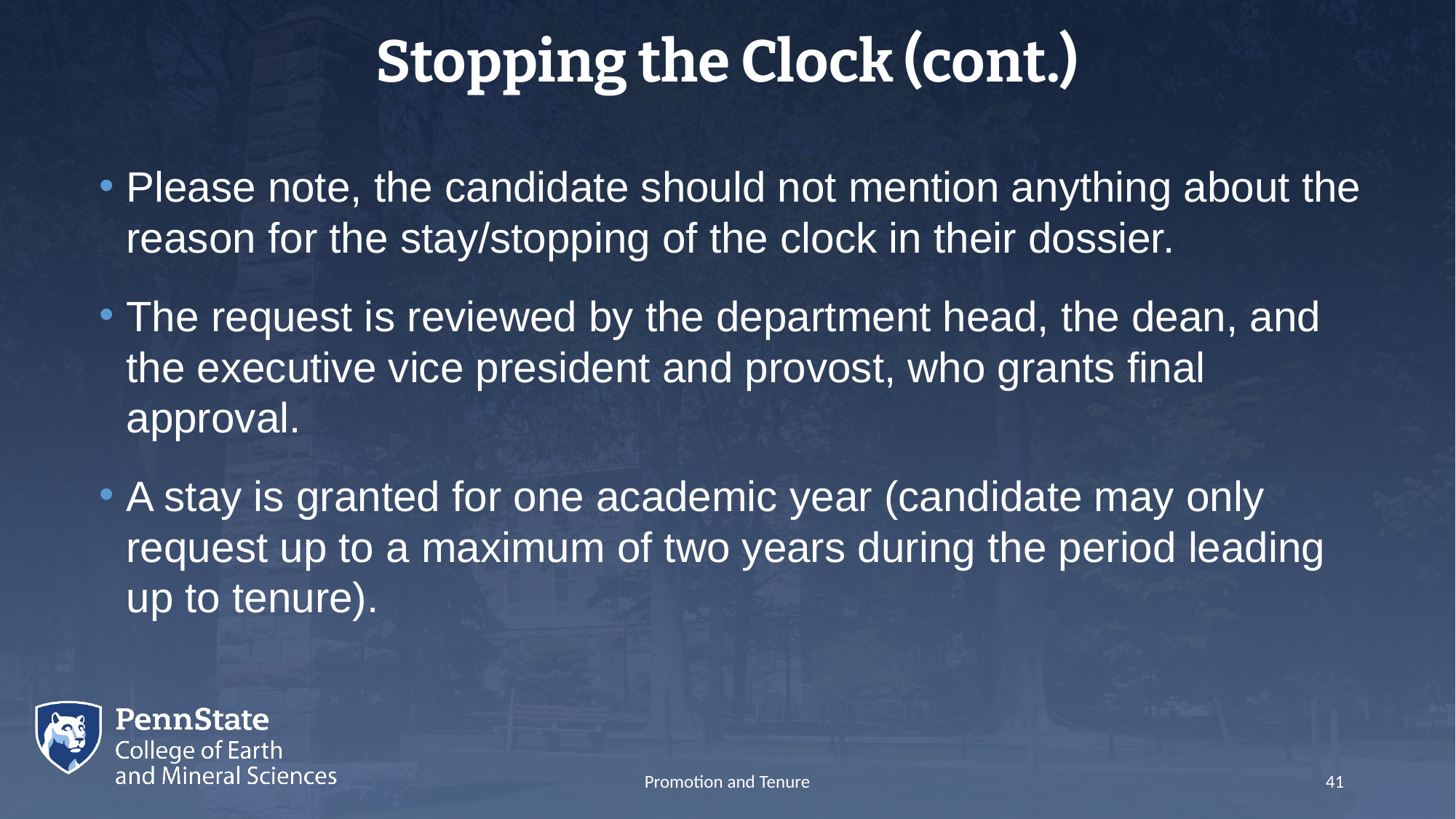

# Stopping the Clock (cont.)
Please note, the candidate should not mention anything about the reason for the stay/stopping of the clock in their dossier.
The request is reviewed by the department head, the dean, and the executive vice president and provost, who grants final approval.
A stay is granted for one academic year (candidate may only request up to a maximum of two years during the period leading up to tenure).
Promotion and Tenure
41